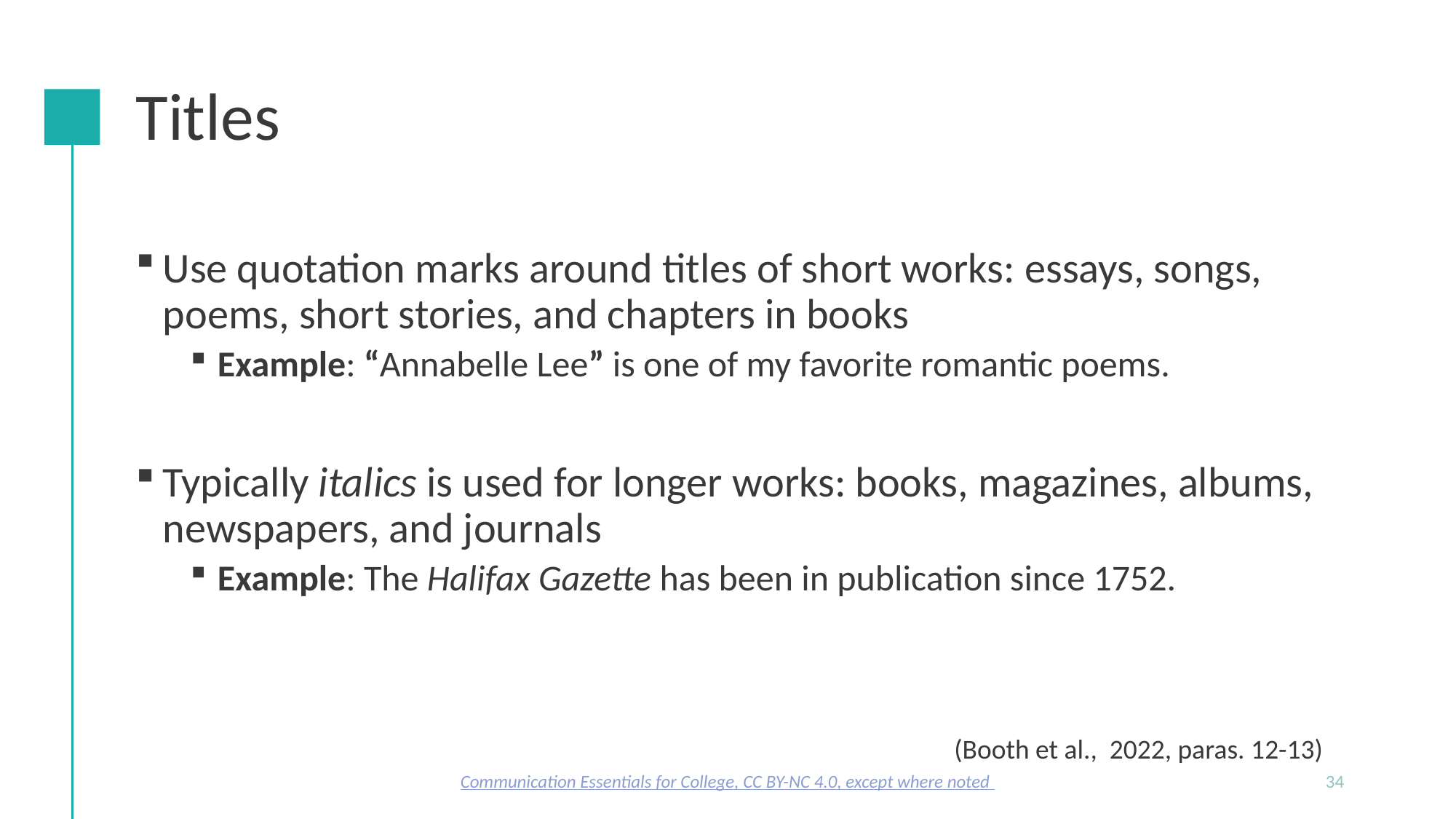

# Titles
Use quotation marks around titles of short works: essays, songs, poems, short stories, and chapters in books
Example: “Annabelle Lee” is one of my favorite romantic poems.

Typically italics is used for longer works: books, magazines, albums, newspapers, and journals
Example: The Halifax Gazette has been in publication since 1752.
(Booth et al.,  2022, paras. 12-13)
Communication Essentials for College, CC BY-NC 4.0, except where noted
34